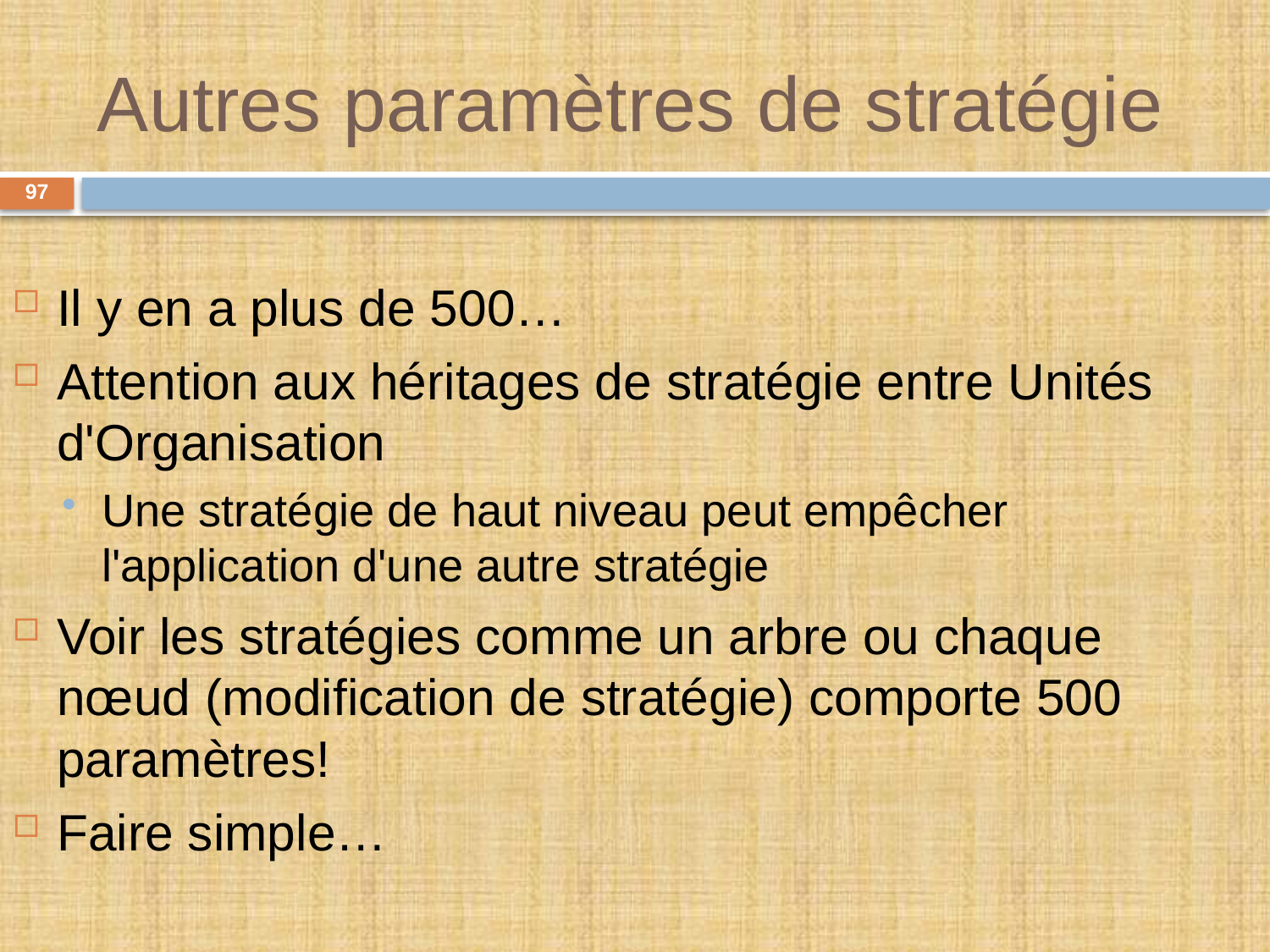

# Autres paramètres de stratégie
97
Il y en a plus de 500…
Attention aux héritages de stratégie entre Unités
d'Organisation
Une stratégie de haut niveau peut empêcher
l'application d'une autre stratégie
Voir les stratégies comme un arbre ou chaque
nœud (modification de stratégie) comporte 500
paramètres!
Faire simple…